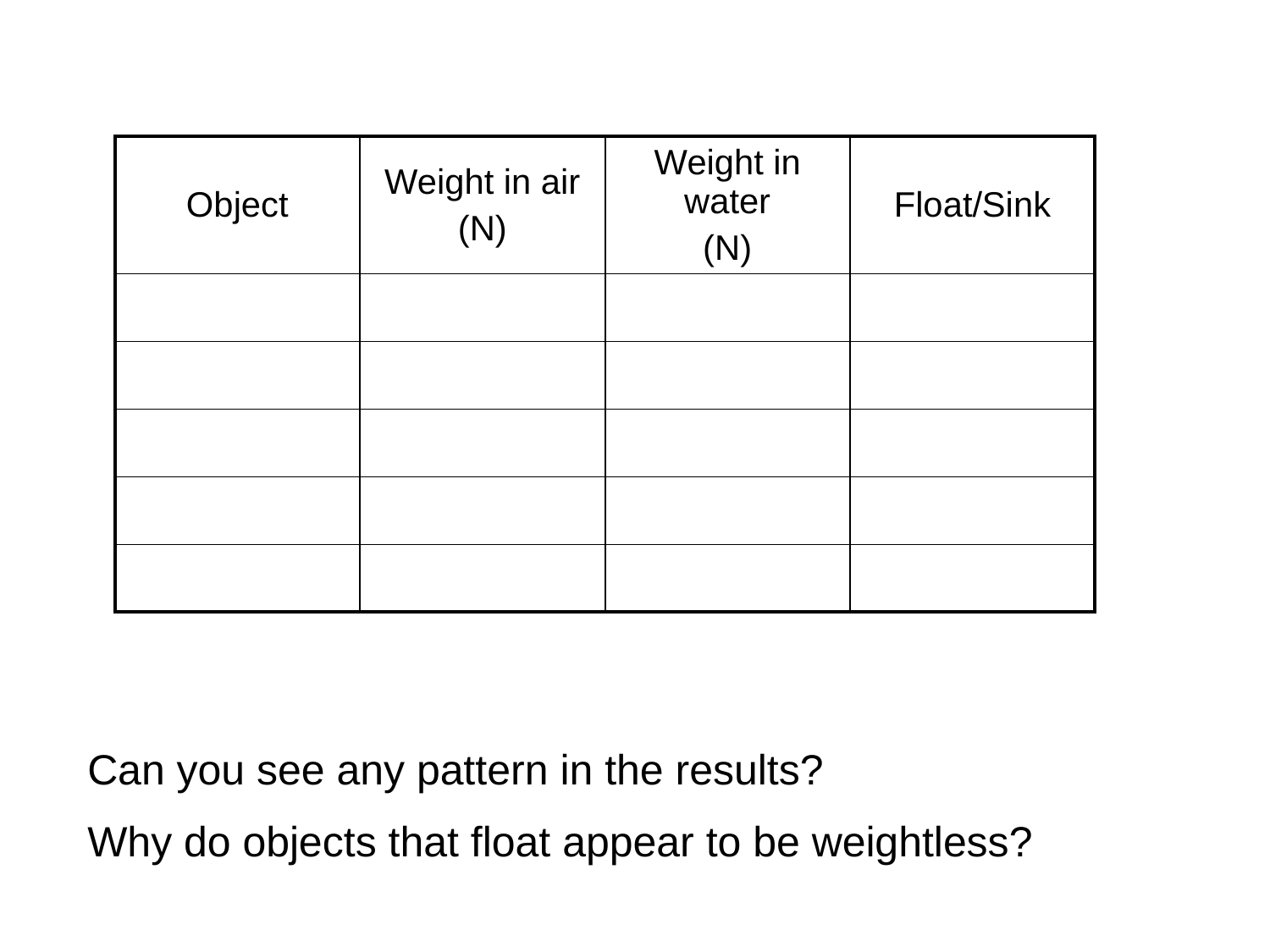

| Object | Weight in air (N) | Weight in water (N) | Float/Sink |
| --- | --- | --- | --- |
|  |  |  |  |
|  |  |  |  |
|  |  |  |  |
|  |  |  |  |
|  |  |  |  |
Can you see any pattern in the results?
Why do objects that float appear to be weightless?